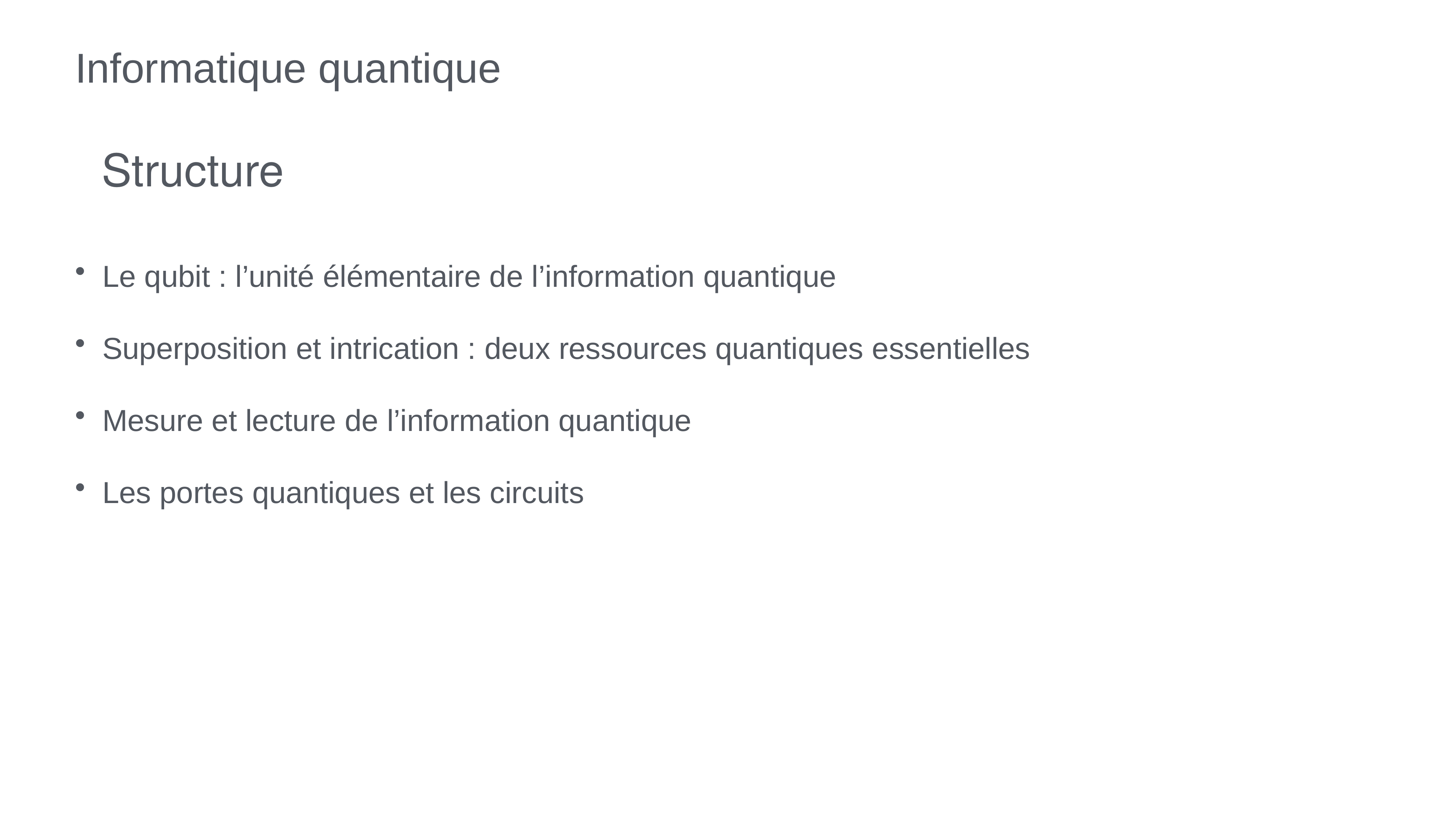

# Informatique quantique
Structure
Le qubit : l’unité élémentaire de l’information quantique
Superposition et intrication : deux ressources quantiques essentielles
Mesure et lecture de l’information quantique
Les portes quantiques et les circuits